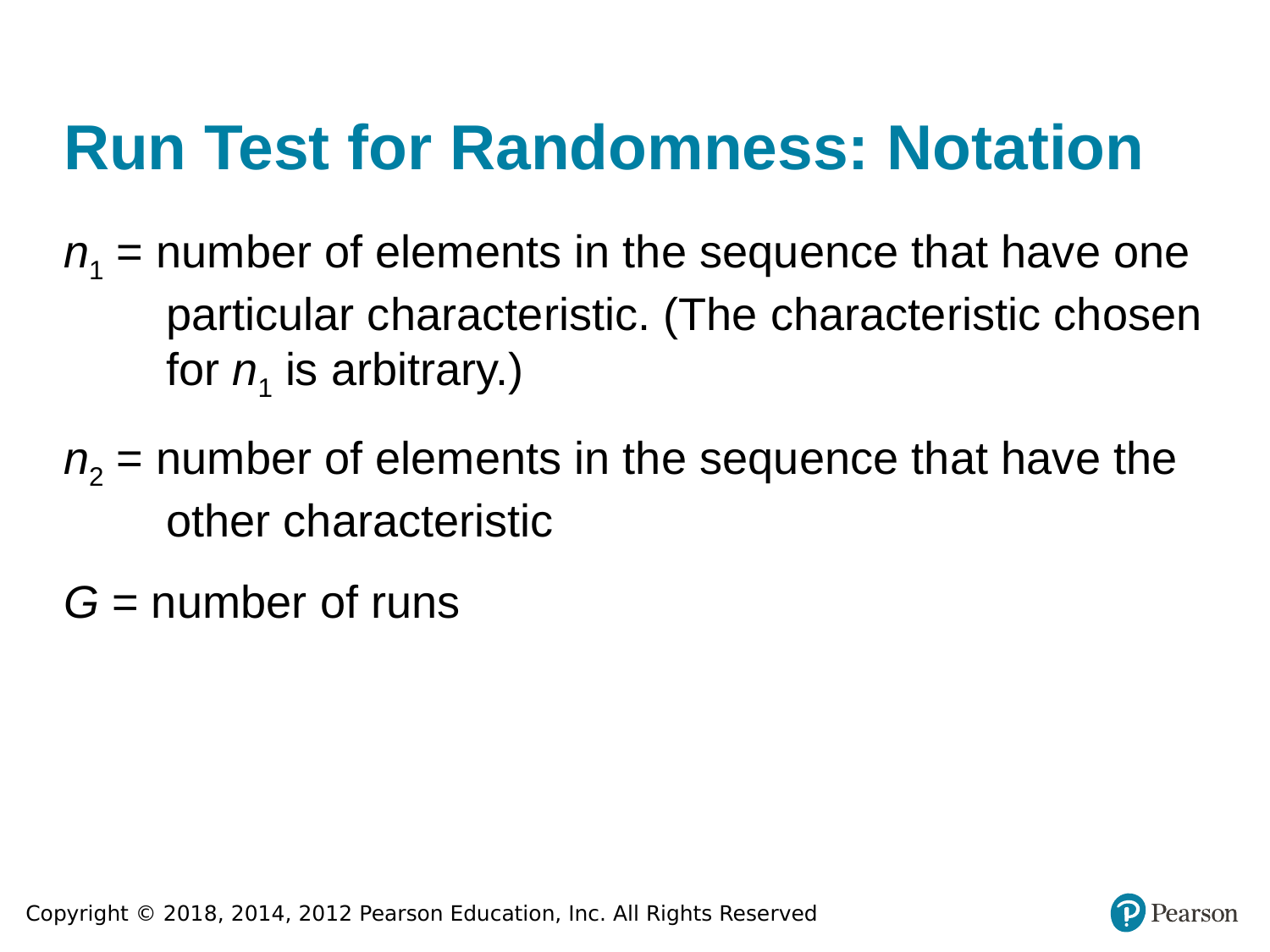

# Run Test for Randomness: Notation
n1 = number of elements in the sequence that have one particular characteristic. (The characteristic chosen for n1 is arbitrary.)
n2 = number of elements in the sequence that have the other characteristic
G = number of runs